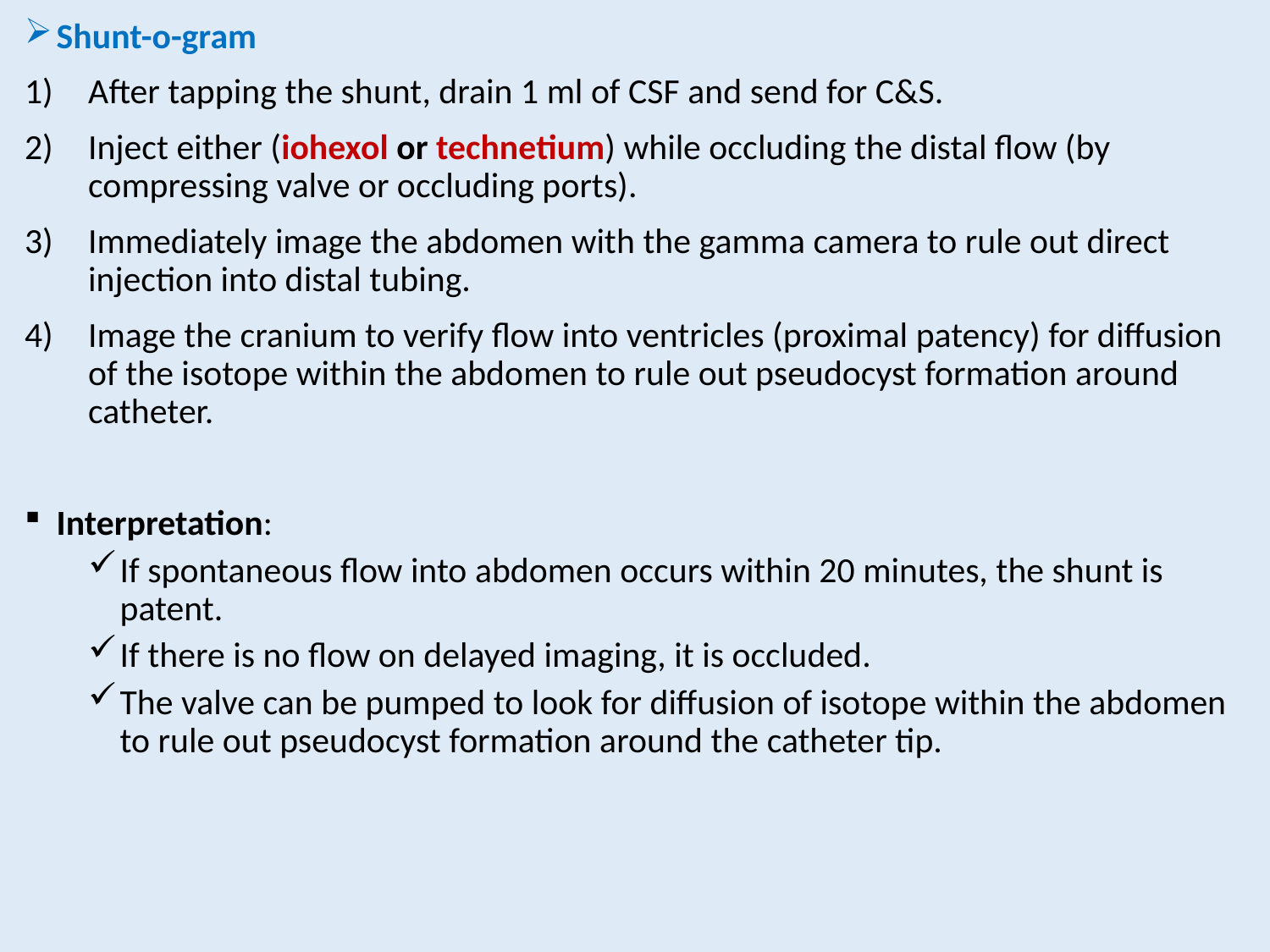

Shunt-o-gram
After tapping the shunt, drain 1 ml of CSF and send for C&S.
Inject either (iohexol or technetium) while occluding the distal flow (by compressing valve or occluding ports).
Immediately image the abdomen with the gamma camera to rule out direct injection into distal tubing.
Image the cranium to verify flow into ventricles (proximal patency) for diffusion of the isotope within the abdomen to rule out pseudocyst formation around catheter.

Interpretation:
If spontaneous flow into abdomen occurs within 20 minutes, the shunt is patent.
If there is no flow on delayed imaging, it is occluded.
The valve can be pumped to look for diffusion of isotope within the abdomen to rule out pseudocyst formation around the catheter tip.